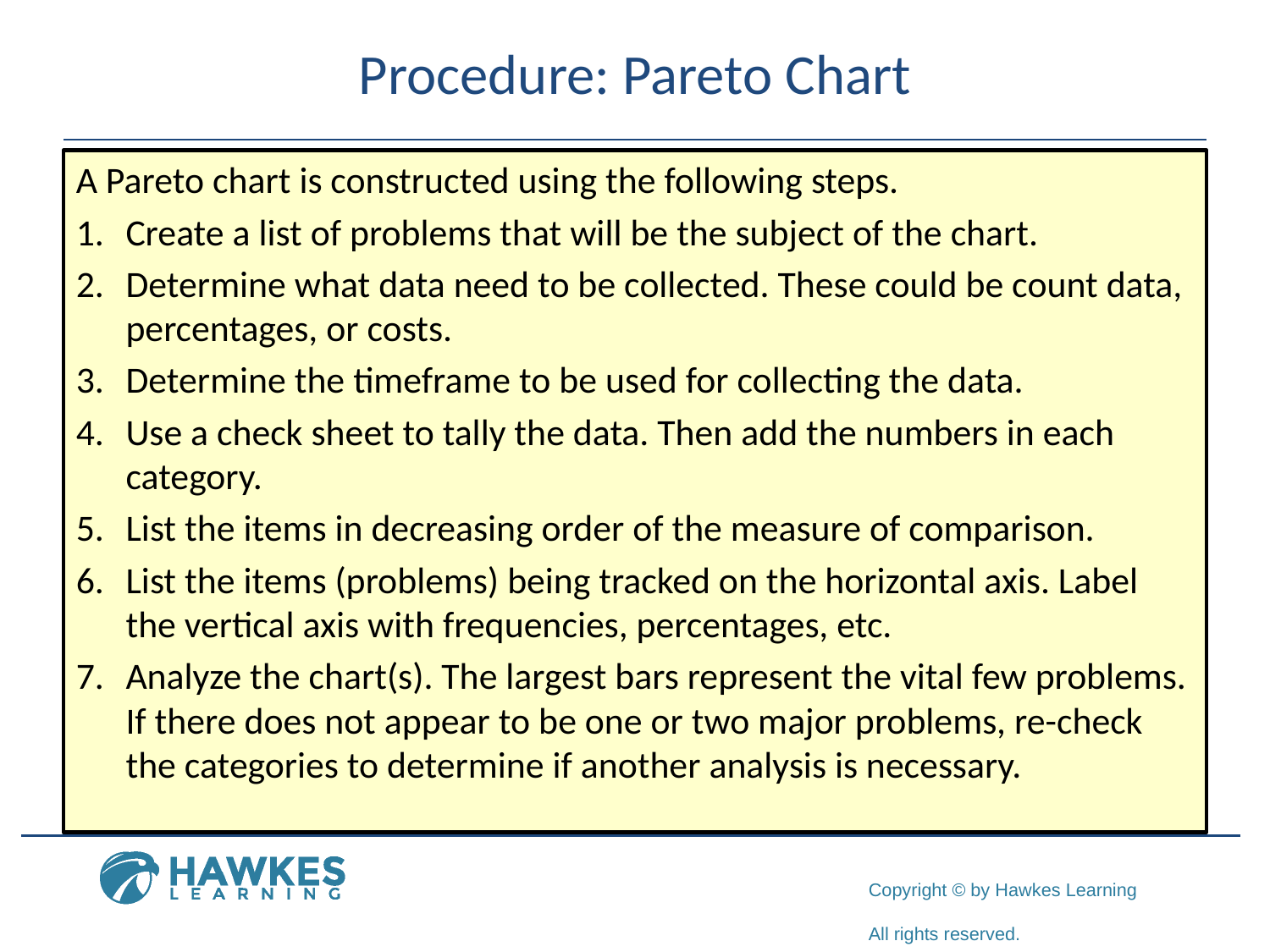

# Procedure: Pareto Chart
A Pareto chart is constructed using the following steps.
1.​	Create a list of problems that will be the subject of the chart.
2.​	Determine what data need to be collected. These could be count data, percentages, or costs.
3.​	Determine the timeframe to be used for collecting the data.
4.​	Use a check sheet to tally the data. Then add the numbers in each category.
5.​	List the items in decreasing order of the measure of comparison.
6.	List the items (problems) being tracked on the horizontal axis. Label the vertical axis with frequencies, percentages, etc.
7.	Analyze the chart(s). The largest bars represent the vital few problems. If there does not appear to be one or two major problems, re-check the categories to determine if another analysis is necessary.